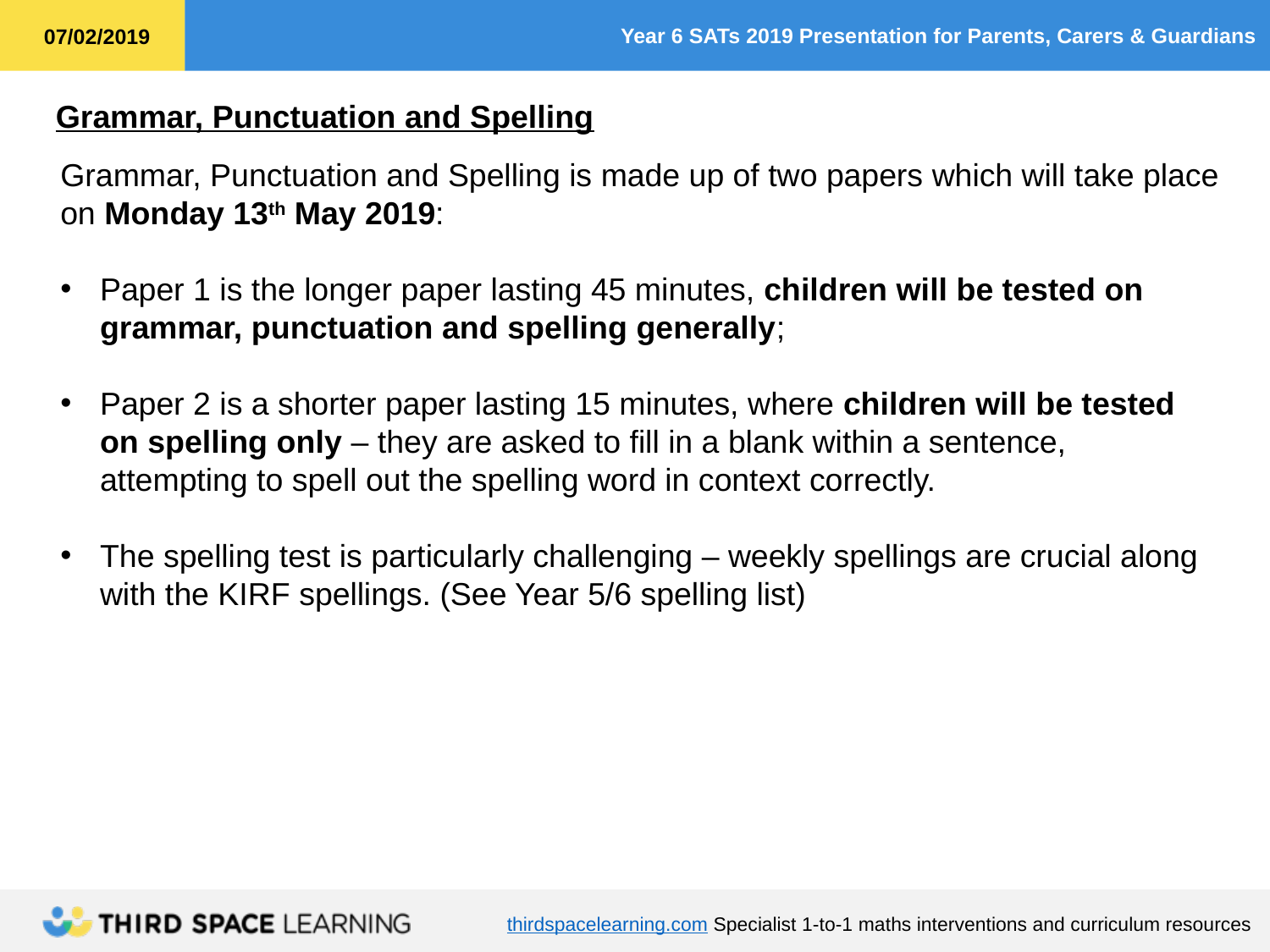

Grammar, Punctuation and Spelling
Grammar, Punctuation and Spelling is made up of two papers which will take place on Monday 13th May 2019:

Paper 1 is the longer paper lasting 45 minutes, children will be tested on grammar, punctuation and spelling generally;

Paper 2 is a shorter paper lasting 15 minutes, where children will be tested on spelling only – they are asked to fill in a blank within a sentence, attempting to spell out the spelling word in context correctly.

The spelling test is particularly challenging – weekly spellings are crucial along with the KIRF spellings. (See Year 5/6 spelling list)